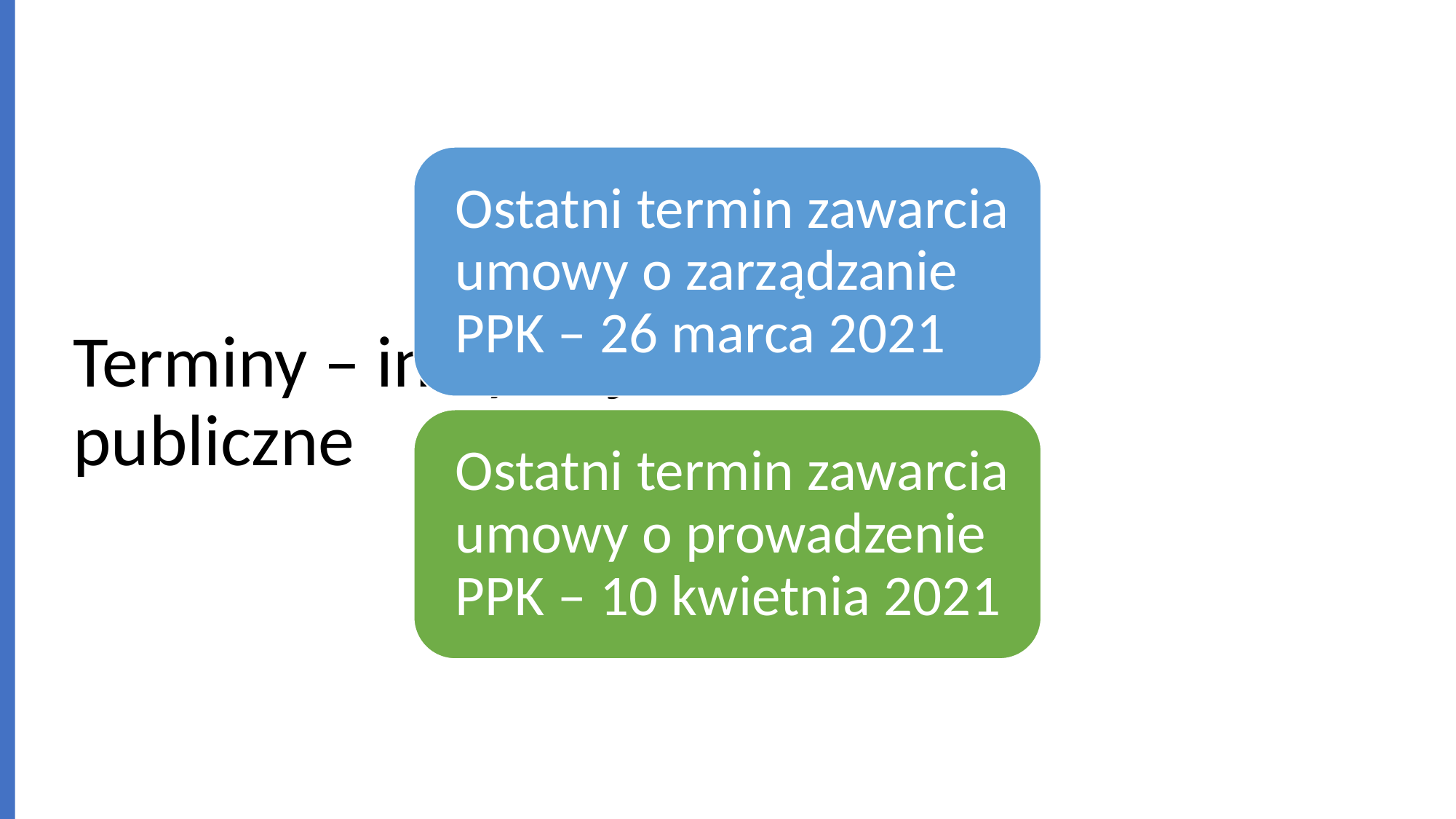

# Terminy – instytucje publiczne
Ostatni termin zawarcia umowy o zarządzanie PPK – 26 marca 2021
Ostatni termin zawarcia umowy o prowadzenie PPK – 10 kwietnia 2021